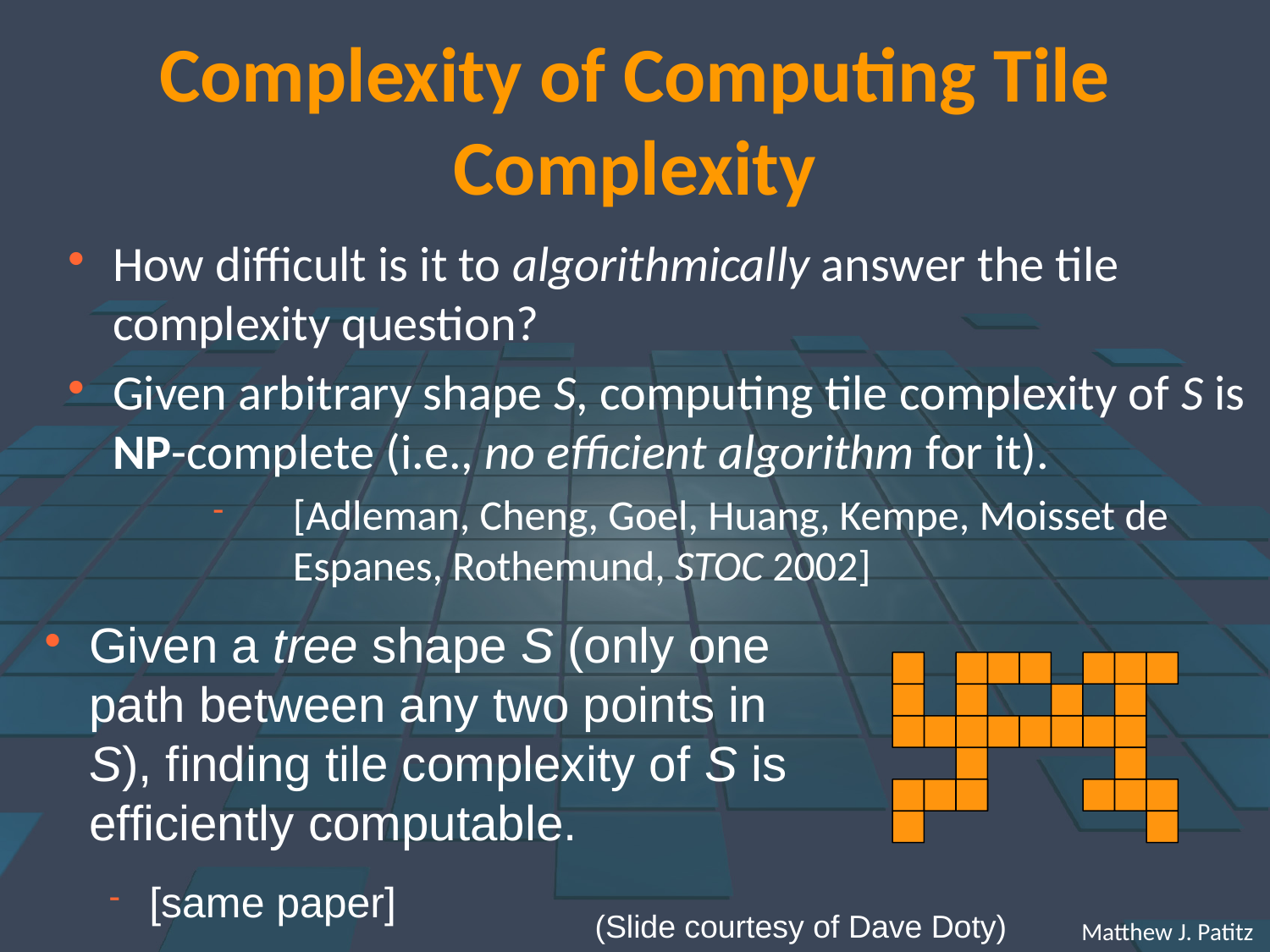

# Complexity of Computing Tile Complexity
How difficult is it to algorithmically answer the tile complexity question?
Given arbitrary shape S, computing tile complexity of S is NP-complete (i.e., no efficient algorithm for it).
[Adleman, Cheng, Goel, Huang, Kempe, Moisset de Espanes, Rothemund, STOC 2002]
Given a tree shape S (only one path between any two points in S), finding tile complexity of S is efficiently computable.
[same paper]

(Slide courtesy of Dave Doty)
       Matthew J. Patitz